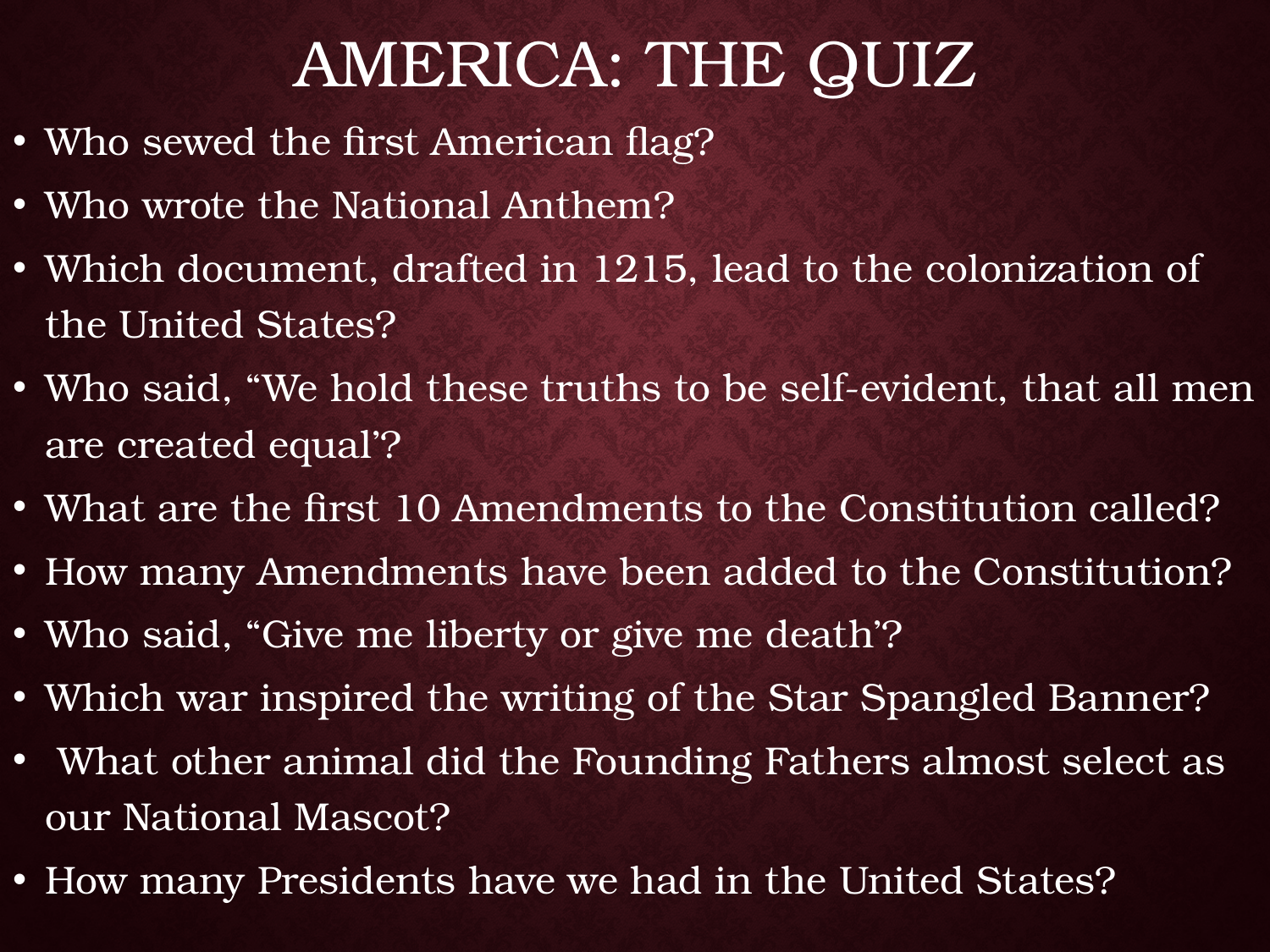

AMERICA: THE QUIZ
Who sewed the first American flag?
Who wrote the National Anthem?
Which document, drafted in 1215, lead to the colonization of the United States?
Who said, “We hold these truths to be self-evident, that all men are created equal’?
What are the first 10 Amendments to the Constitution called?
How many Amendments have been added to the Constitution?
Who said, “Give me liberty or give me death’?
Which war inspired the writing of the Star Spangled Banner?
 What other animal did the Founding Fathers almost select as our National Mascot?
How many Presidents have we had in the United States?